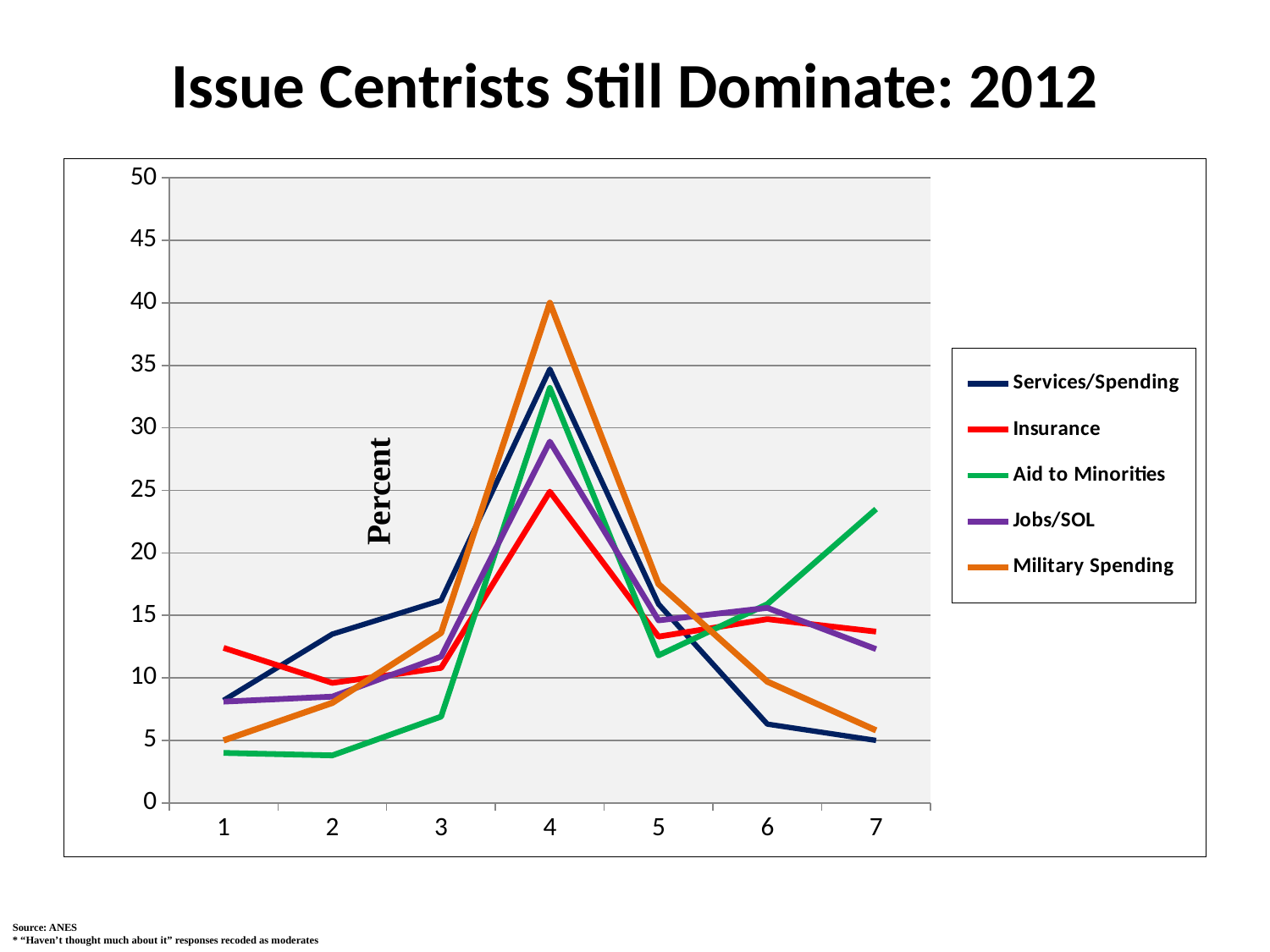

# Issue Centrists Still Dominate: 2012

### Chart

| Category | Services/Spending | Insurance | Aid to Minorities | Jobs/SOL | Military Spending |
|---|---|---|---|---|---|
| 1 | 8.200000000000001 | 12.4 | 4.0 | 8.1 | 5.0 |
| 2 | 13.5 | 9.6 | 3.8 | 8.5 | 8.0 |
| 3 | 16.2 | 10.8 | 6.9 | 11.7 | 13.6 |
| 4 | 34.7 | 24.9 | 33.2 | 28.9 | 40.0 |
| 5 | 15.9 | 13.3 | 11.8 | 14.6 | 17.5 |
| 6 | 6.3 | 14.7 | 15.9 | 15.6 | 9.700000000000001 |
| 7 | 5.0 | 13.7 | 23.5 | 12.3 | 5.8 |
Source: ANES
* “Haven’t thought much about it” responses recoded as moderates